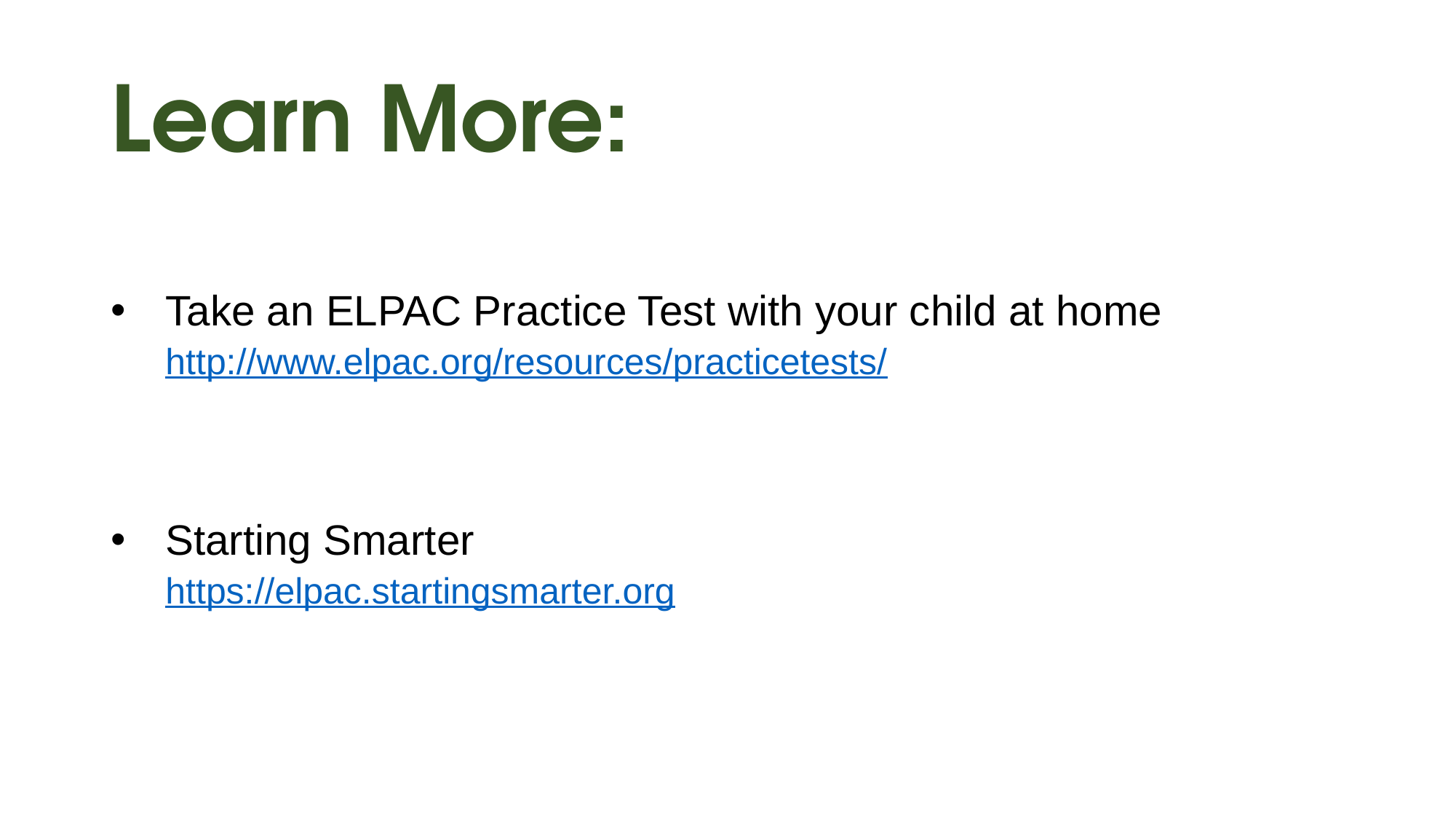

# Learn More:

Take an ELPAC Practice Test with your child at home
http://www.elpac.org/resources/practicetests/

Starting Smarter
https://elpac.startingsmarter.org